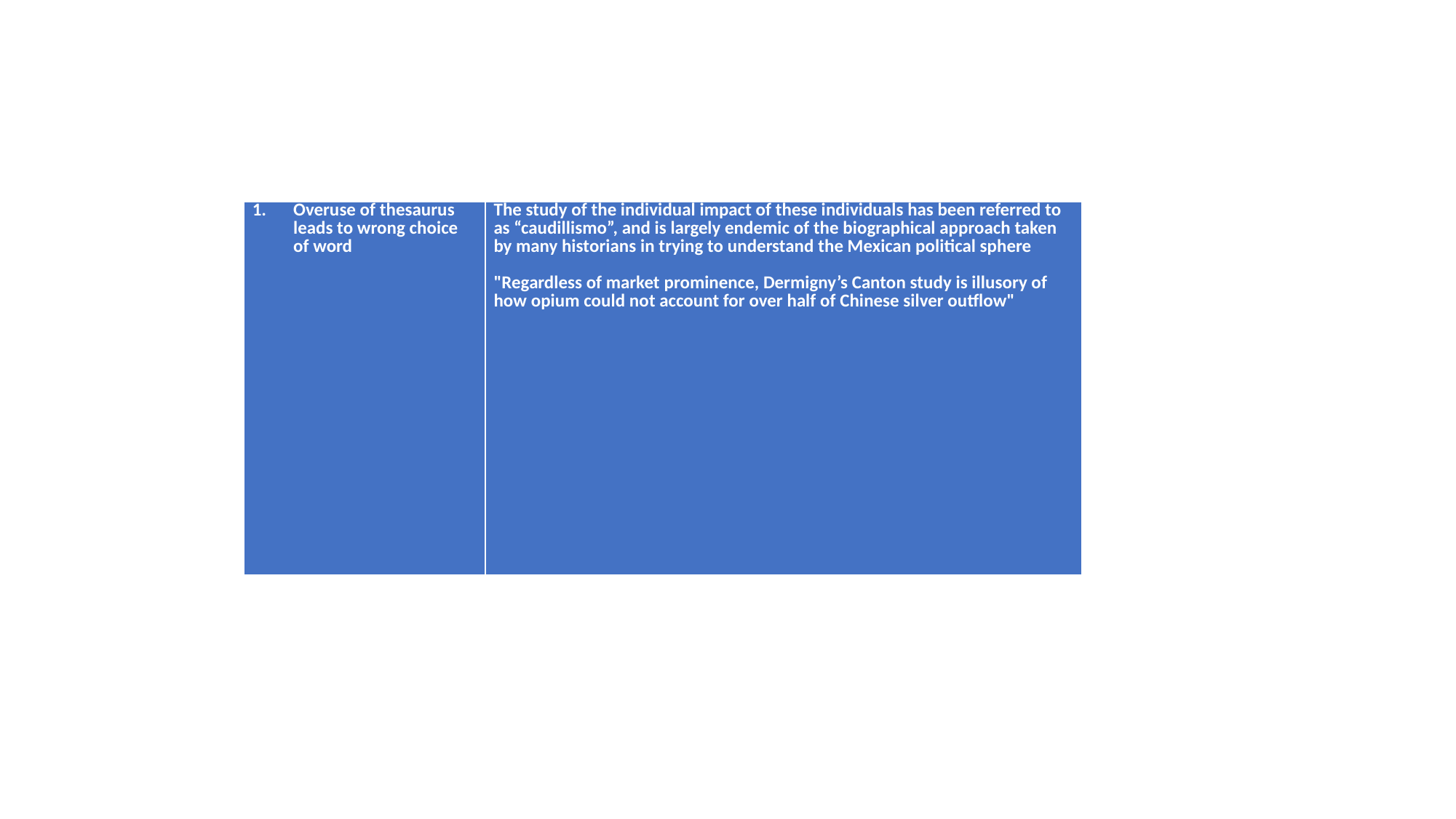

#
| Overuse of thesaurus leads to wrong choice of word | The study of the individual impact of these individuals has been referred to as “caudillismo”, and is largely endemic of the biographical approach taken by many historians in trying to understand the Mexican political sphere   "Regardless of market prominence, Dermigny’s Canton study is illusory of how opium could not account for over half of Chinese silver outflow" |
| --- | --- |